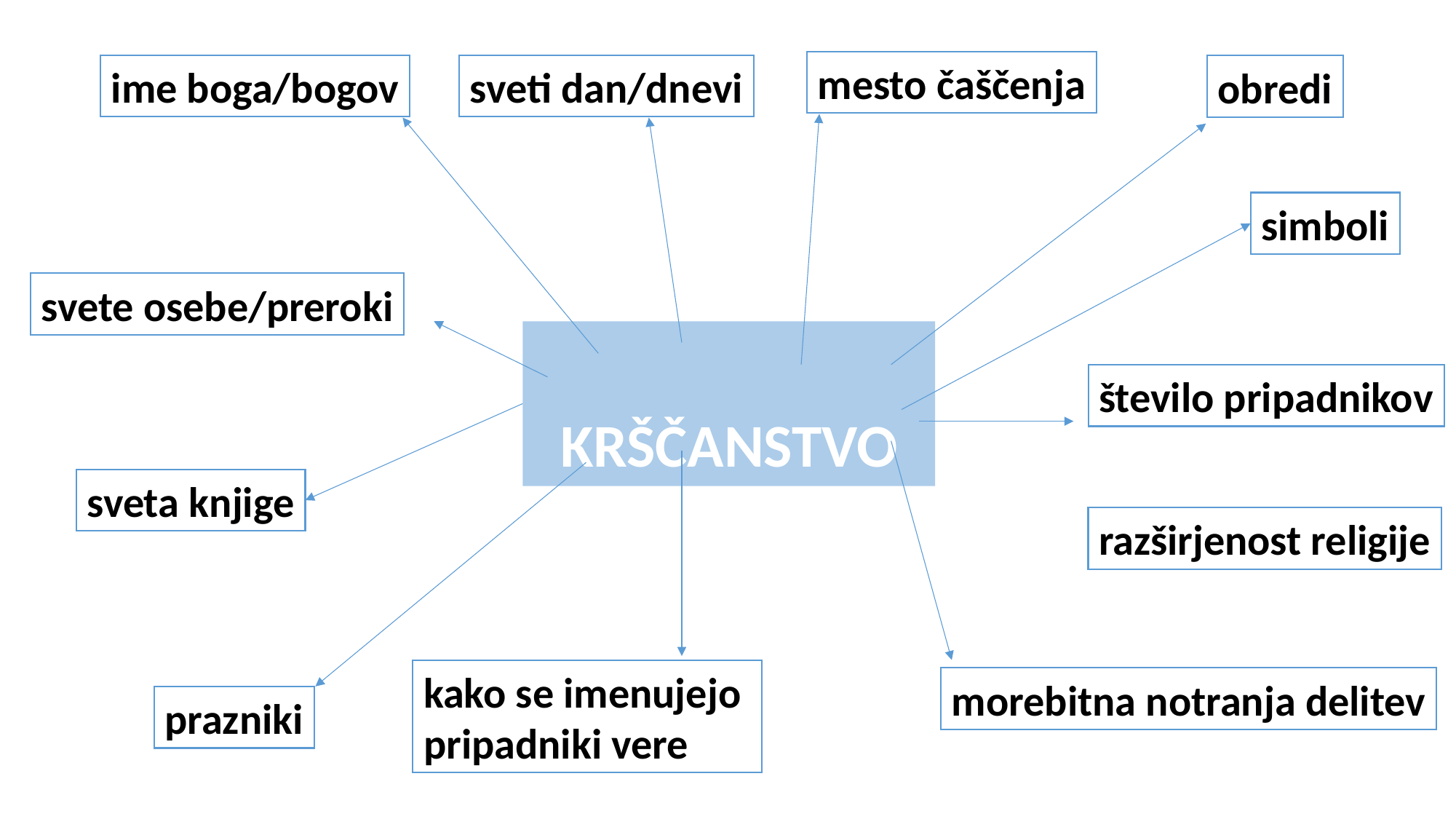

mesto čaščenja
ime boga/bogov
sveti dan/dnevi
obredi
simboli
svete osebe/preroki

KRŠČANSTVO

število pripadnikov
sveta knjige
razširjenost religije
kako se imenujejo
pripadniki vere
morebitna notranja delitev
prazniki